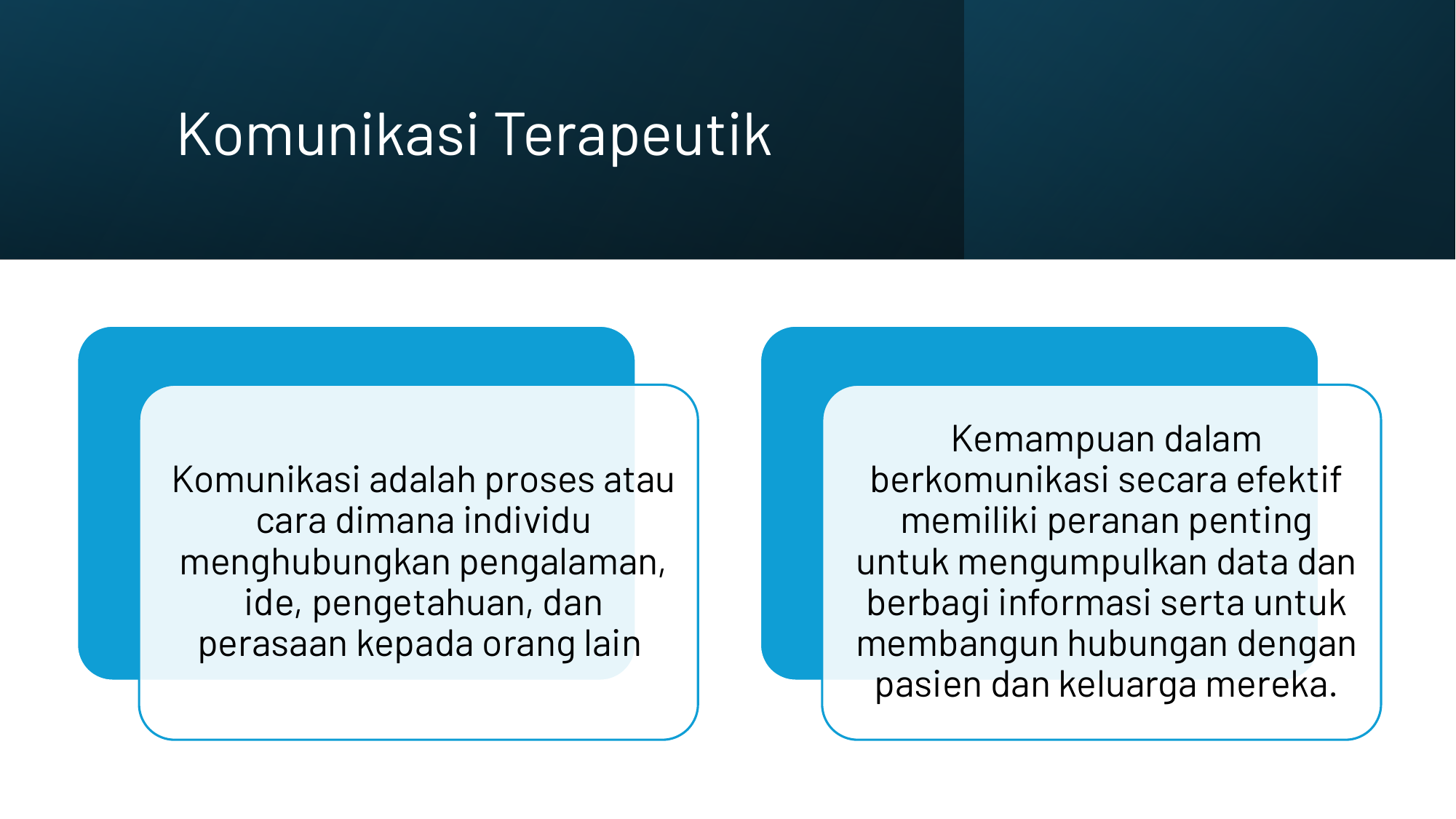

# Komunikasi Terapeutik
Komunikasi adalah proses atau cara dimana individu menghubungkan pengalaman, ide, pengetahuan, dan perasaan kepada orang lain
Kemampuan dalam berkomunikasi secara efektif memiliki peranan penting untuk mengumpulkan data dan berbagi informasi serta untuk membangun hubungan dengan pasien dan keluarga mereka.